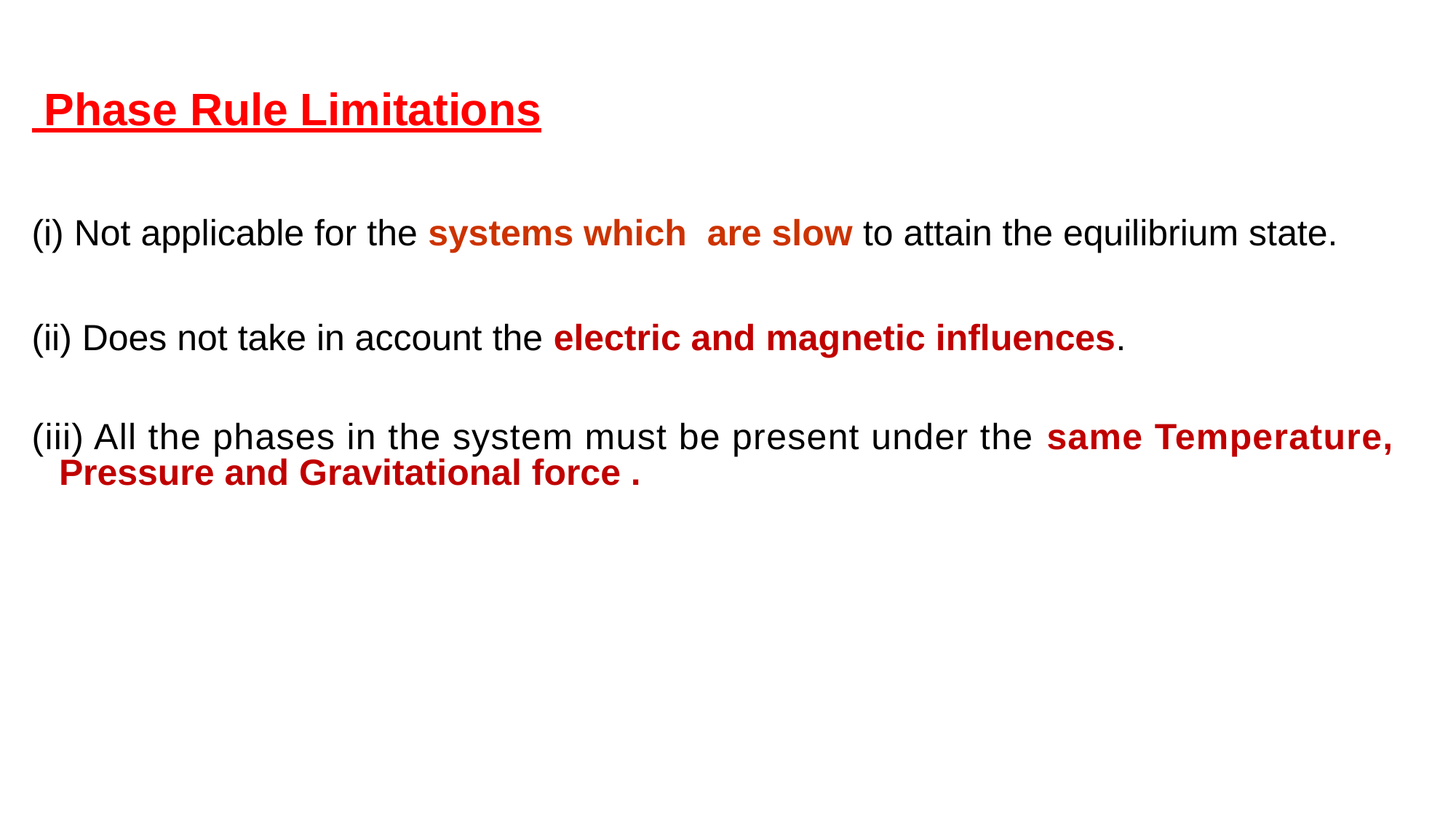

Phase Rule Limitations

(i) Not applicable for the systems which
are slow to attain the equilibrium state.
(ii) Does not take in account the electric and magnetic influences.
(iii) All the phases in the system must be present under the same Temperature,
Pressure and Gravitational force .